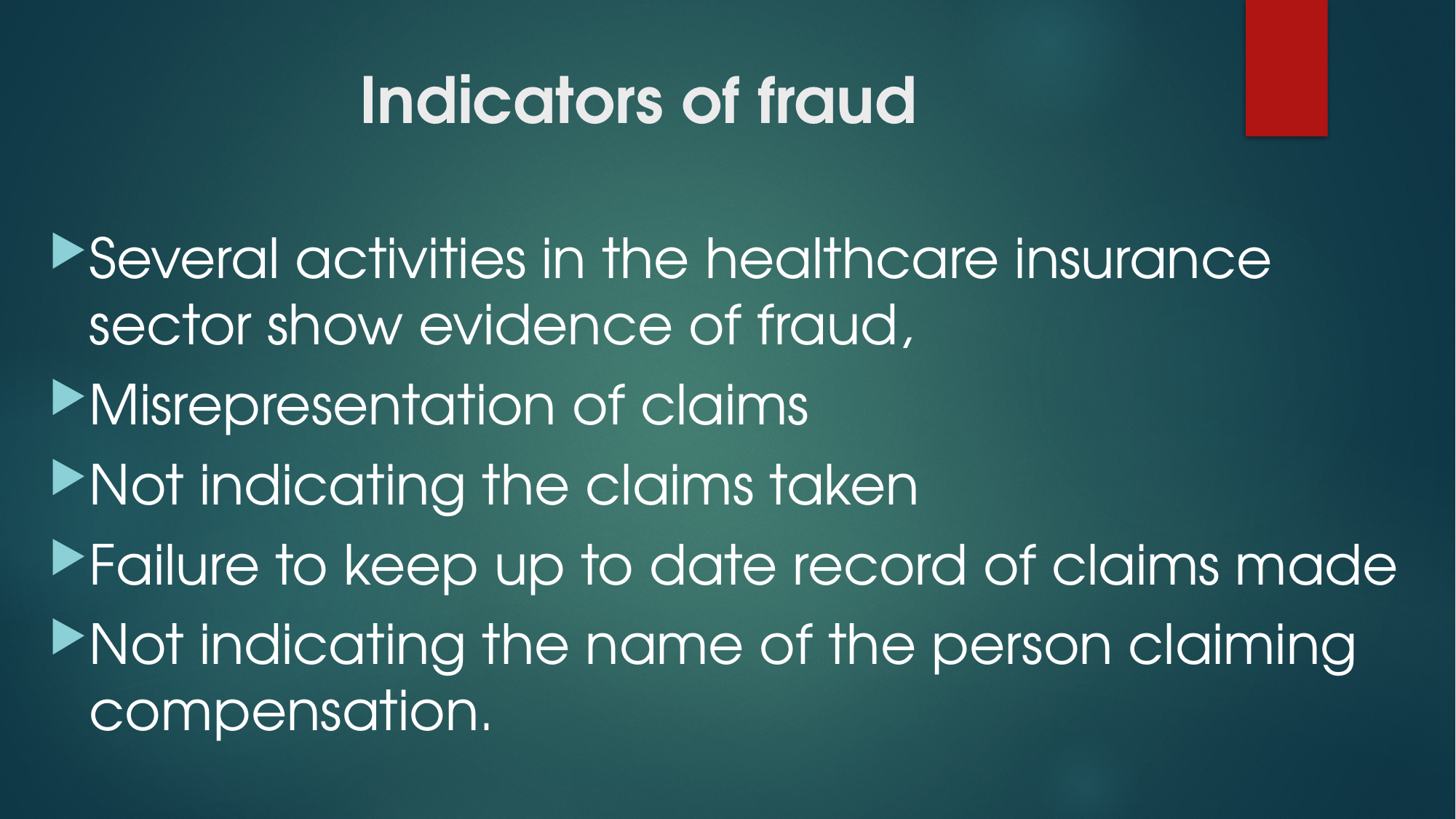

# Indicators of fraud
Several activities in the healthcare insurance sector show evidence of fraud,
Misrepresentation of claims
Not indicating the claims taken
Failure to keep up to date record of claims made
Not indicating the name of the person claiming compensation.